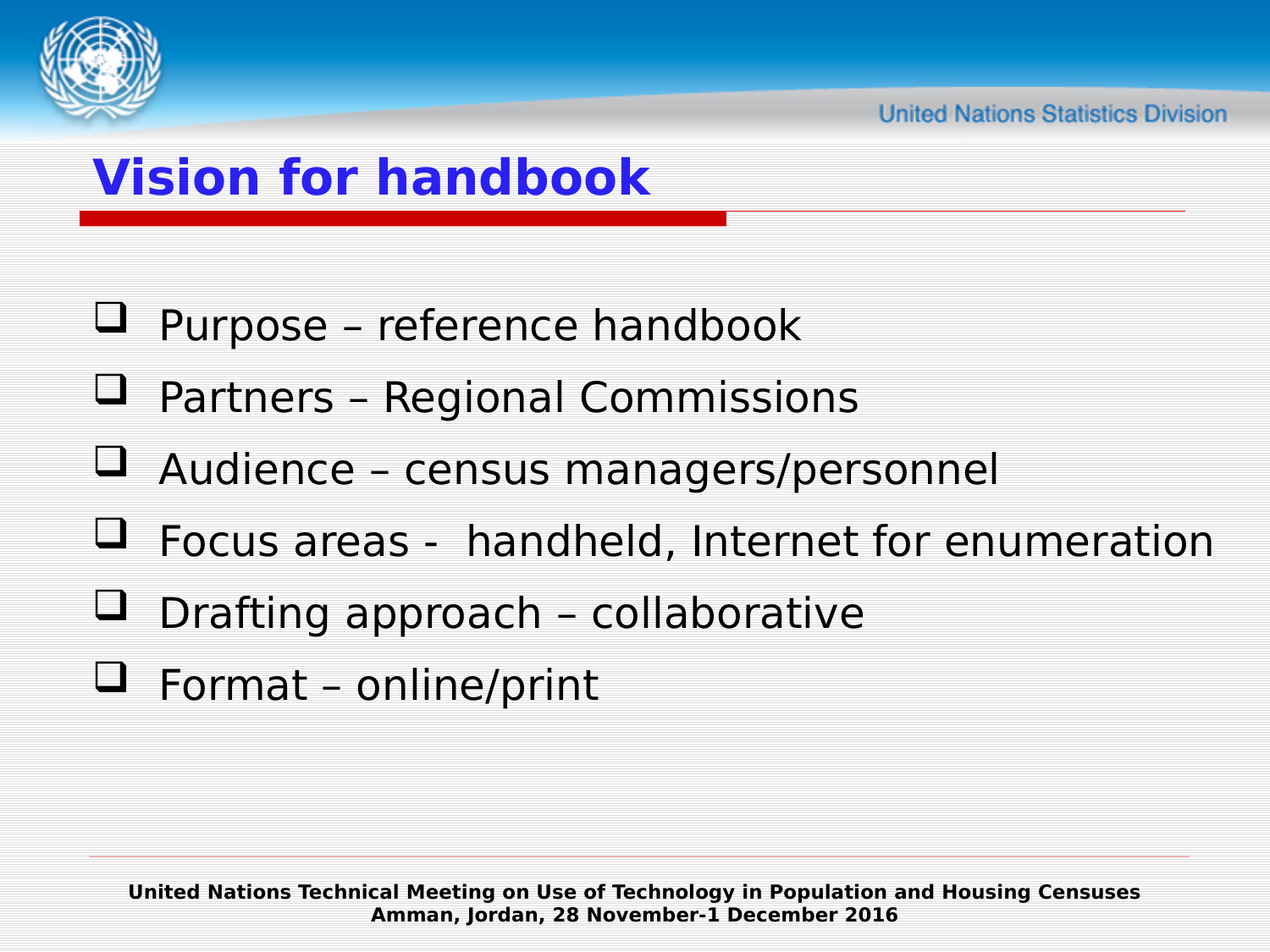

# Vision for handbook
  Purpose – reference handbook
  Partners – Regional Commissions
  Audience – census managers/personnel
  Focus areas -  handheld, Internet for enumeration
  Drafting approach – collaborative
  Format – online/print